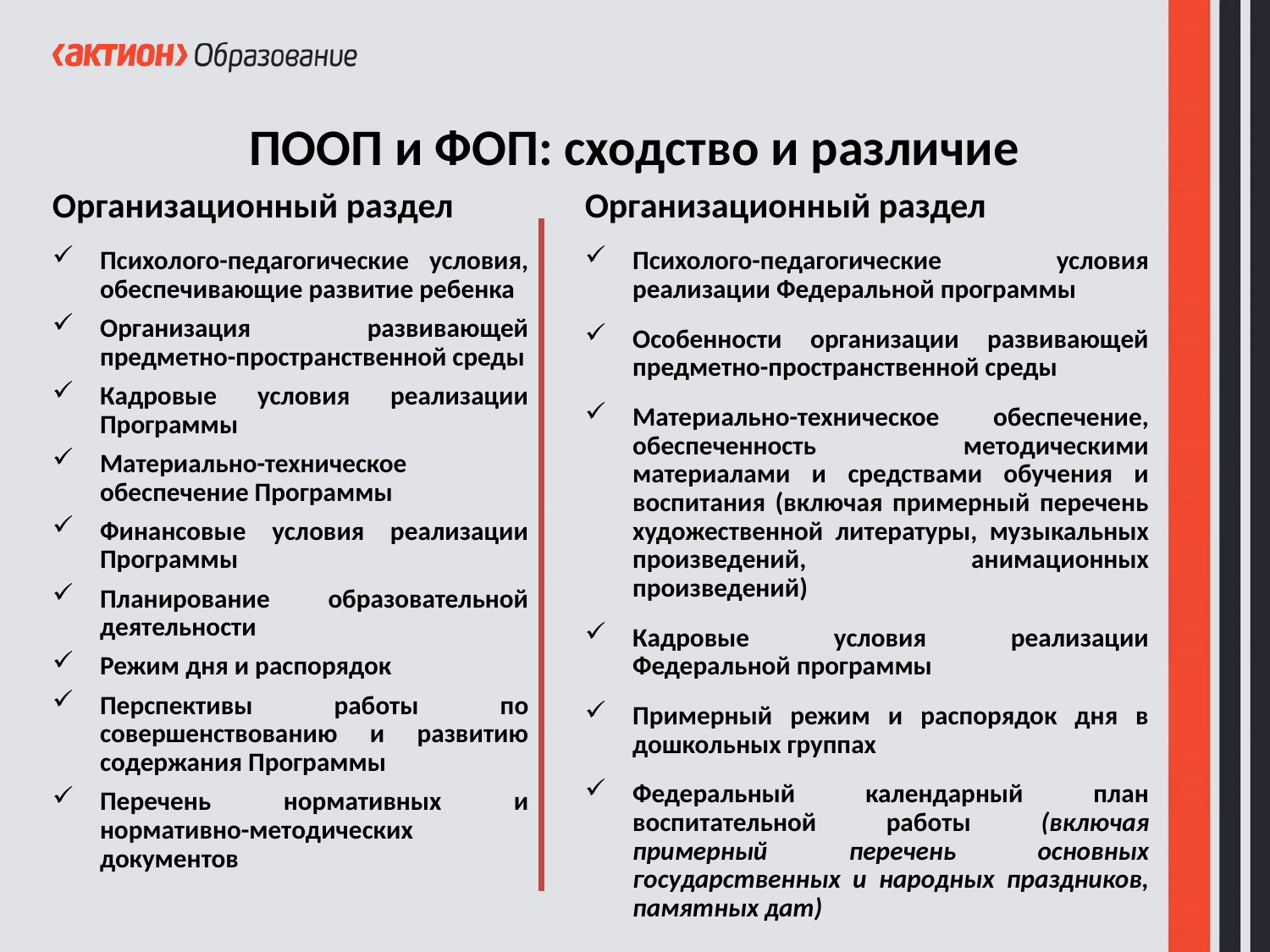

ПООП и ФОП: сходство и различие
Организационный раздел
Психолого-педагогические условия, обеспечивающие развитие ребенка
Организация развивающей предметно-пространственной среды
Кадровые условия реализации Программы
Материально-техническое обеспечение Программы
Финансовые условия реализации Программы
Планирование образовательной деятельности
Режим дня и распорядок
Перспективы работы по совершенствованию и развитию содержания Программы
Перечень нормативных и нормативно-методических документов

Организационный раздел
Психолого-педагогические условия реализации Федеральной программы
Особенности организации развивающей предметно-пространственной среды
Материально-техническое обеспечение, обеспеченность методическими материалами и средствами обучения и воспитания (включая примерный перечень художественной литературы, музыкальных произведений, анимационных произведений)
Кадровые условия реализации Федеральной программы
Примерный режим и распорядок дня в дошкольных группах
Федеральный календарный план воспитательной работы (включая примерный перечень основных государственных и народных праздников, памятных дат)